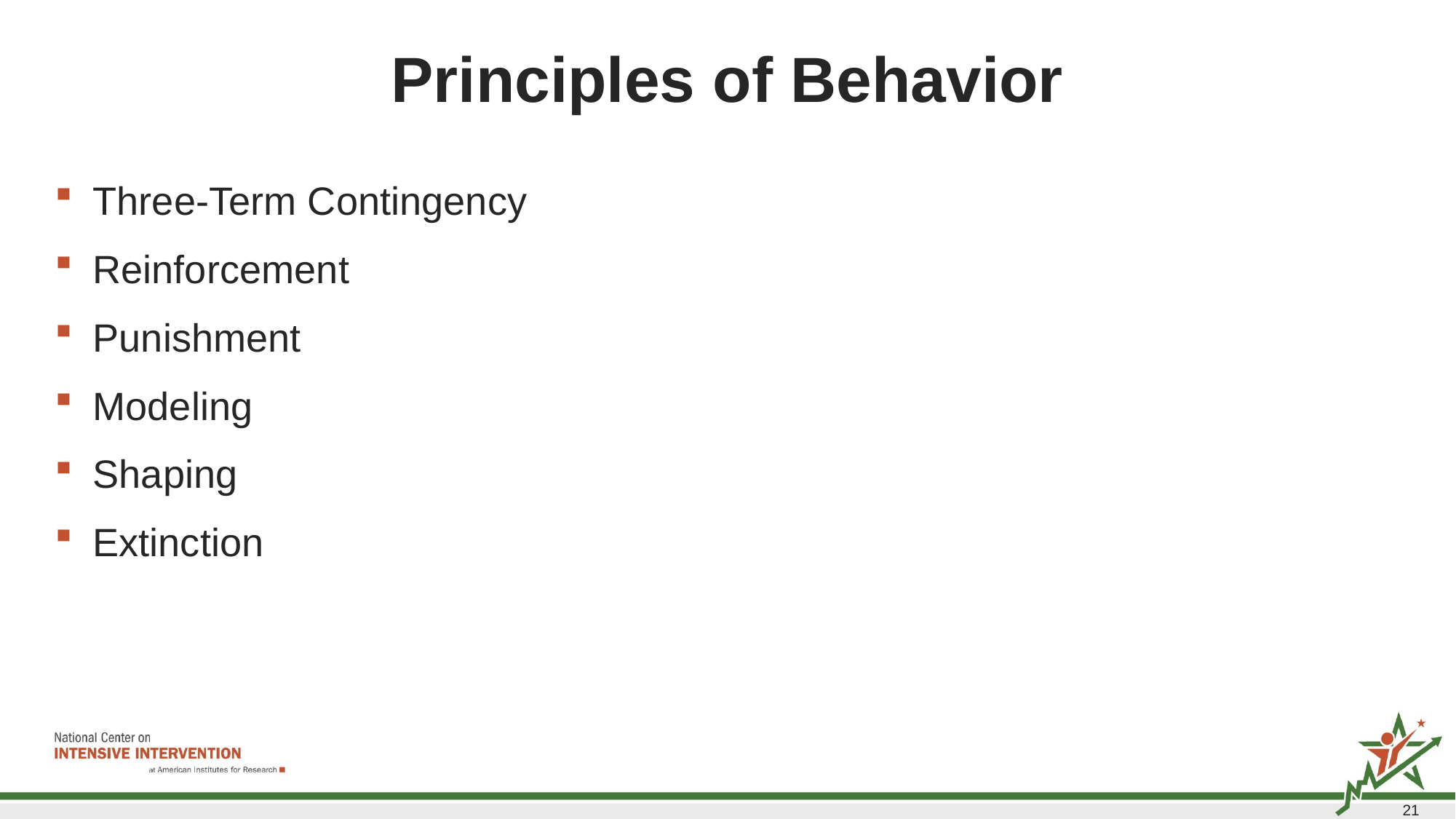

# Principles of Behavior
Three-Term Contingency
Reinforcement
Punishment
Modeling
Shaping
Extinction

21